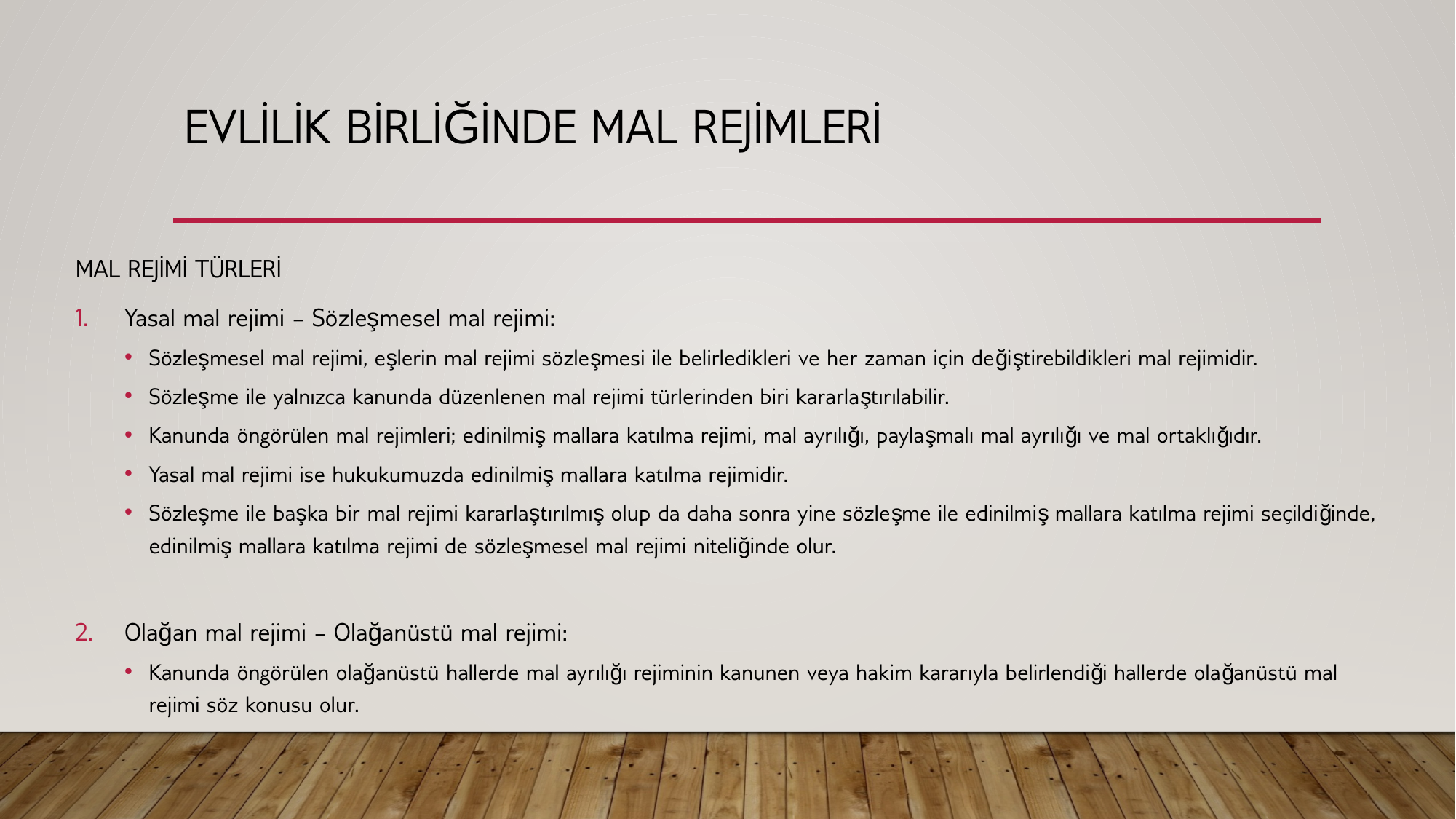

# EVLİLİK BİRLİĞİNDE MAL REJİMLERİ
MAL REJİMİ TÜRLERİ
Yasal mal rejimi – Sözleşmesel mal rejimi:
Sözleşmesel mal rejimi, eşlerin mal rejimi sözleşmesi ile belirledikleri ve her zaman için değiştirebildikleri mal rejimidir.
Sözleşme ile yalnızca kanunda düzenlenen mal rejimi türlerinden biri kararlaştırılabilir.
Kanunda öngörülen mal rejimleri; edinilmiş mallara katılma rejimi, mal ayrılığı, paylaşmalı mal ayrılığı ve mal ortaklığıdır.
Yasal mal rejimi ise hukukumuzda edinilmiş mallara katılma rejimidir.
Sözleşme ile başka bir mal rejimi kararlaştırılmış olup da daha sonra yine sözleşme ile edinilmiş mallara katılma rejimi seçildiğinde, edinilmiş mallara katılma rejimi de sözleşmesel mal rejimi niteliğinde olur.

Olağan mal rejimi – Olağanüstü mal rejimi:
Kanunda öngörülen olağanüstü hallerde mal ayrılığı rejiminin kanunen veya hakim kararıyla belirlendiği hallerde olağanüstü mal rejimi söz konusu olur.